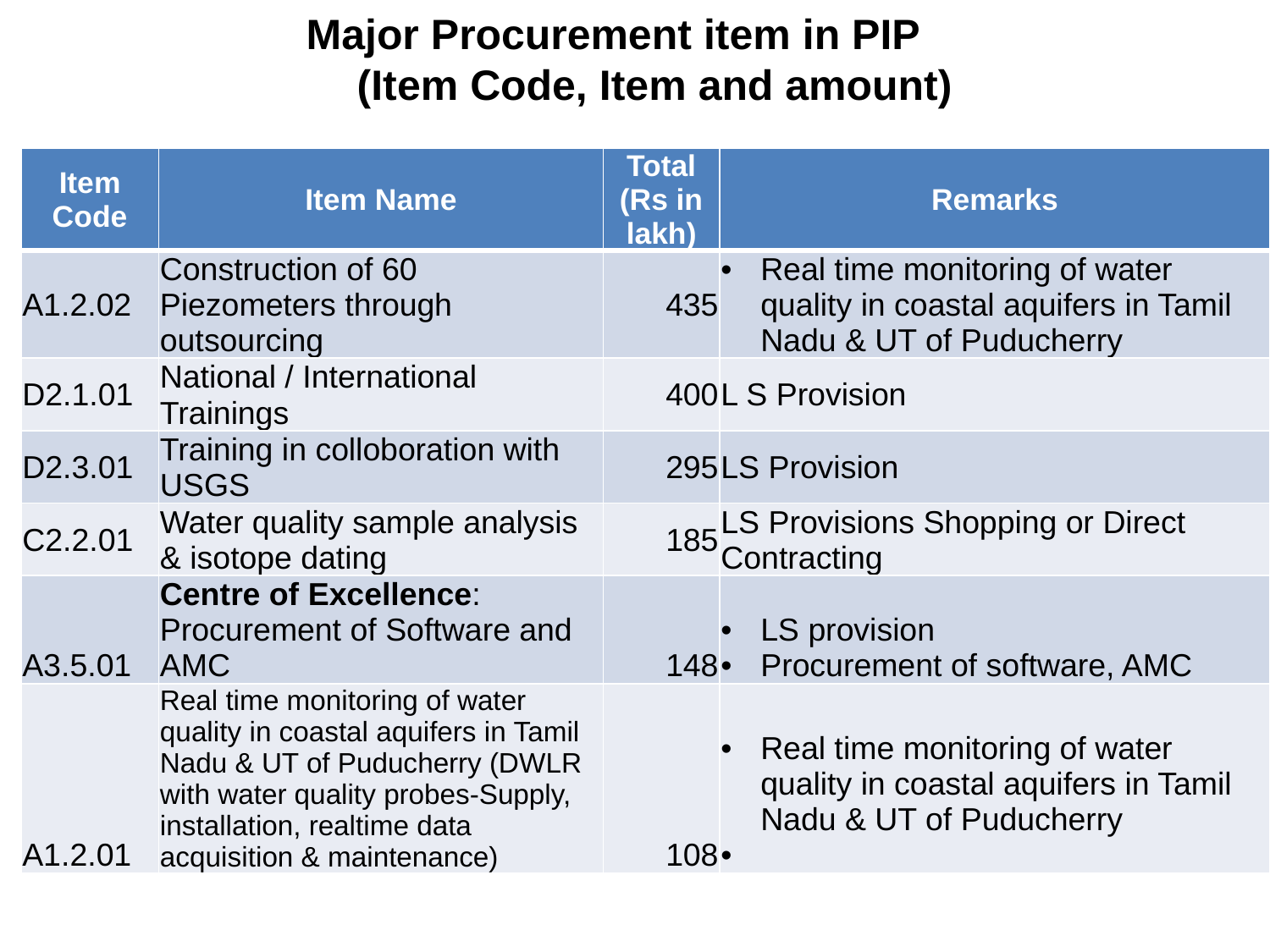

# Major Procurement item in PIP (Item Code, Item and amount)
| Item Code | Item Name | Total (Rs in lakh) | Remarks |
| --- | --- | --- | --- |
| A1.2.02 | Construction of 60 Piezometers through outsourcing | 435 | Real time monitoring of water quality in coastal aquifers in Tamil Nadu & UT of Puducherry |
| D2.1.01 | National / International Trainings | 400 | L S Provision |
| D2.3.01 | Training in colloboration with USGS | 295 | LS Provision |
| C2.2.01 | Water quality sample analysis & isotope dating | 185 | LS Provisions Shopping or Direct Contracting |
| A3.5.01 | Centre of Excellence: Procurement of Software and AMC | 148 | LS provision Procurement of software, AMC |
| A1.2.01 | Real time monitoring of water quality in coastal aquifers in Tamil Nadu & UT of Puducherry (DWLR with water quality probes-Supply, installation, realtime data acquisition & maintenance) | 108 | Real time monitoring of water quality in coastal aquifers in Tamil Nadu & UT of Puducherry |